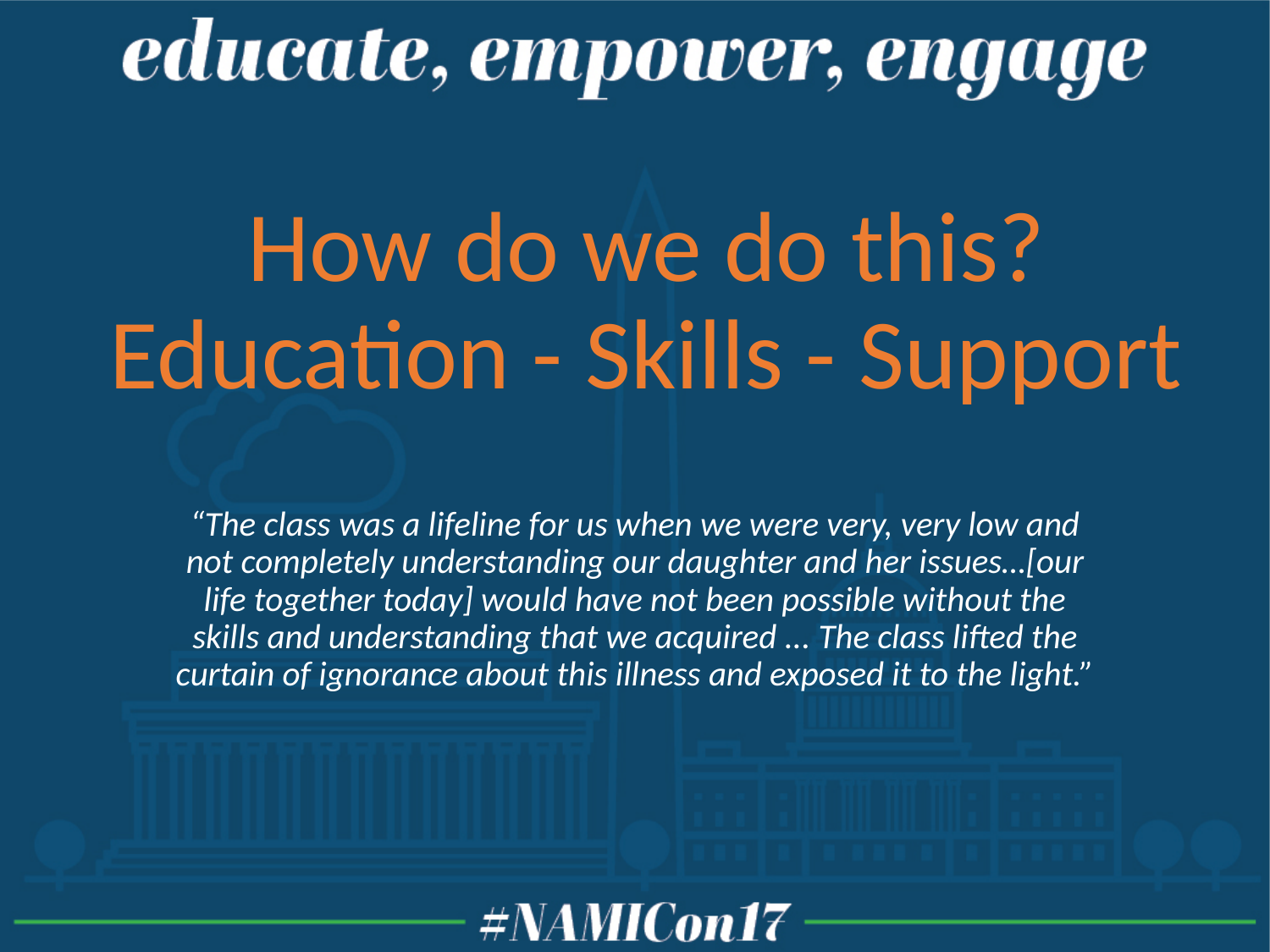

# How do we do this? Education - Skills - Support
“The class was a lifeline for us when we were very, very low and not completely understanding our daughter and her issues…[our life together today] would have not been possible without the skills and understanding that we acquired ... The class lifted the curtain of ignorance about this illness and exposed it to the light.”